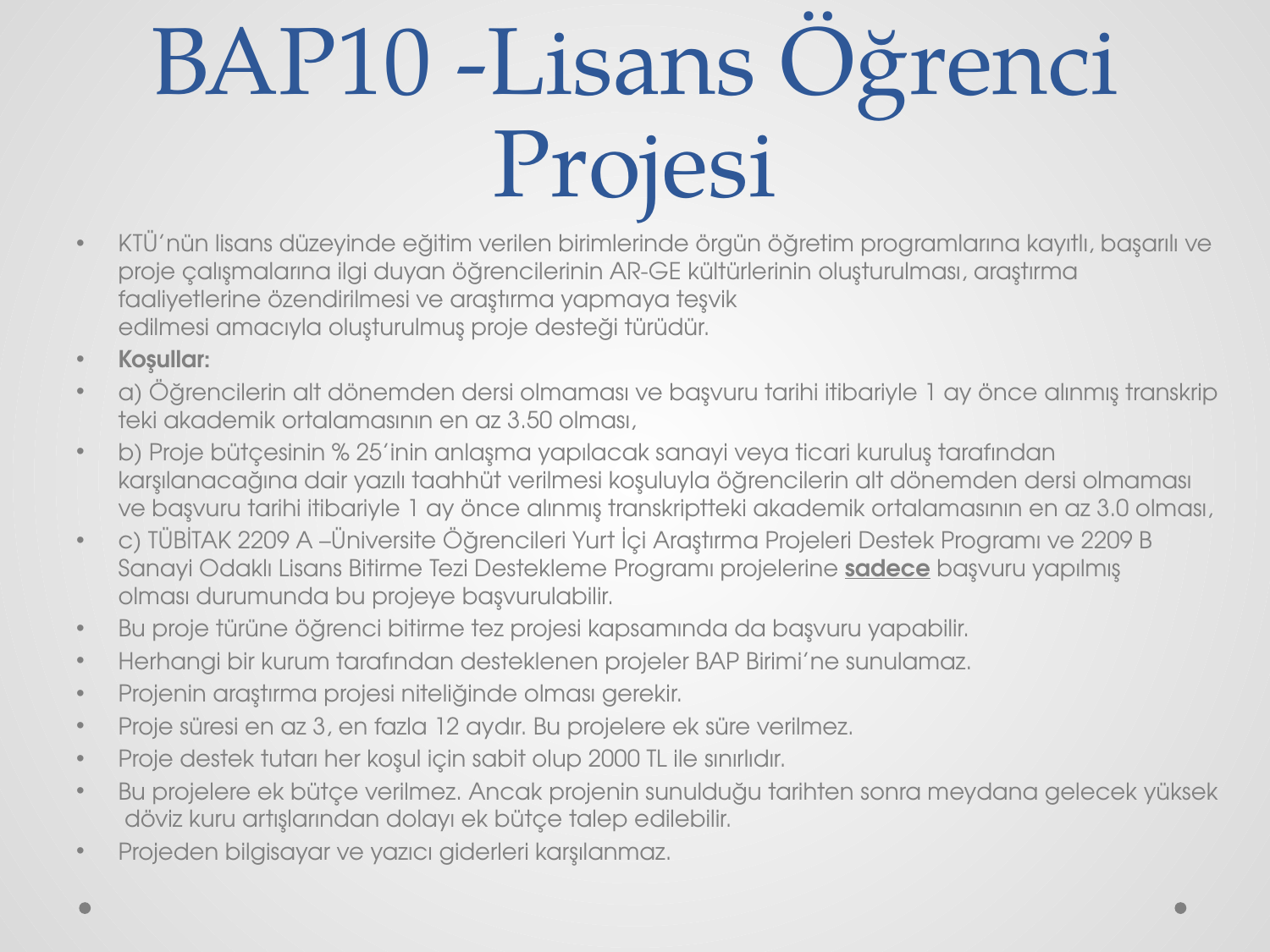

# BAP10 -Lisans Öğrenci Projesi
KTÜ’nün lisans düzeyinde eğitim verilen birimlerinde örgün öğretim programlarına kayıtlı, başarılı ve proje çalışmalarına ilgi duyan öğrencilerinin AR-GE kültürlerinin oluşturulması, araştırma faaliyetlerine özendirilmesi ve araştırma yapmaya teşvik edilmesi amacıyla oluşturulmuş proje desteği türüdür.
Koşullar:
a) Öğrencilerin alt dönemden dersi olmaması ve başvuru tarihi itibariyle 1 ay önce alınmış transkripteki akademik ortalamasının en az 3.50 olması,
b) Proje bütçesinin % 25’inin anlaşma yapılacak sanayi veya ticari kuruluş tarafından karşılanacağına dair yazılı taahhüt verilmesi koşuluyla öğrencilerin alt dönemden dersi olmaması ve başvuru tarihi itibariyle 1 ay önce alınmış transkriptteki akademik ortalamasının en az 3.0 olması,
c) TÜBİTAK 2209 A –Üniversite Öğrencileri Yurt İçi Araştırma Projeleri Destek Programı ve 2209 B Sanayi Odaklı Lisans Bitirme Tezi Destekleme Programı projelerine sadece başvuru yapılmış olması durumunda bu projeye başvurulabilir.
Bu proje türüne öğrenci bitirme tez projesi kapsamında da başvuru yapabilir.
Herhangi bir kurum tarafından desteklenen projeler BAP Birimi’ne sunulamaz.
Projenin araştırma projesi niteliğinde olması gerekir.
Proje süresi en az 3, en fazla 12 aydır. Bu projelere ek süre verilmez.
Proje destek tutarı her koşul için sabit olup 2000 TL ile sınırlıdır.
Bu projelere ek bütçe verilmez. Ancak projenin sunulduğu tarihten sonra meydana gelecek yüksek döviz kuru artışlarından dolayı ek bütçe talep edilebilir.
Projeden bilgisayar ve yazıcı giderleri karşılanmaz.